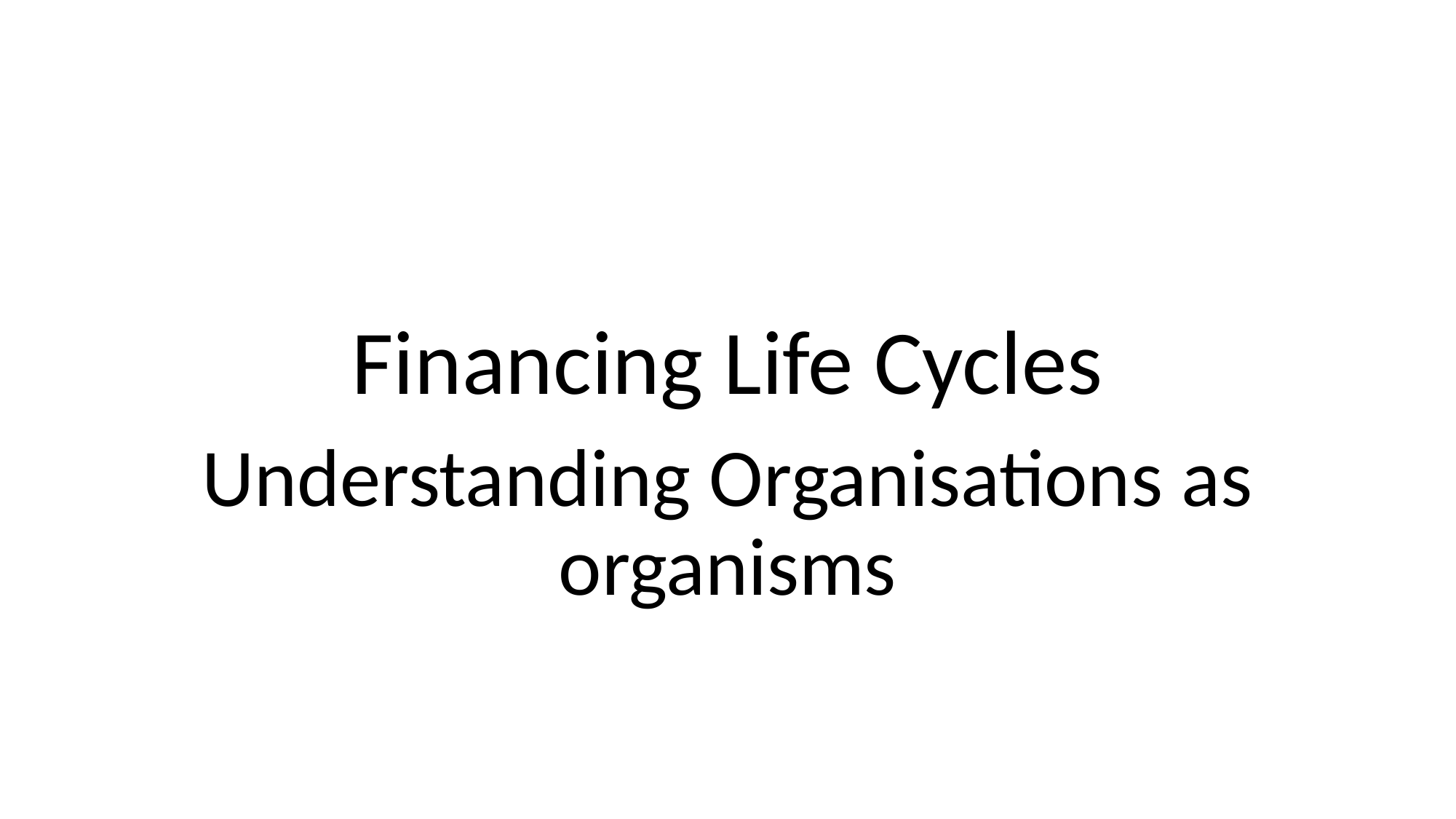

# Financing Life Cycles
Understanding Organisations as organisms